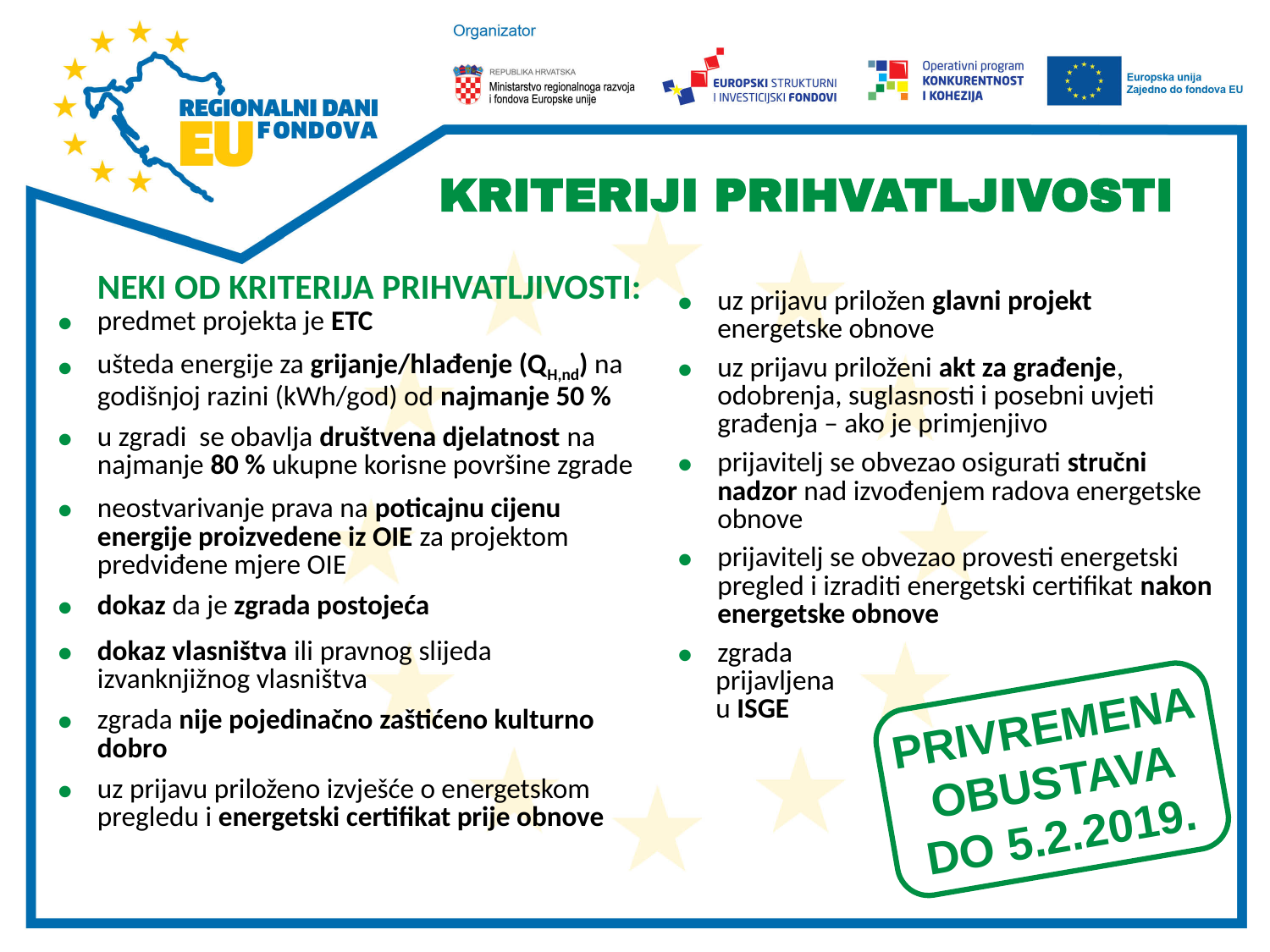

# KRITERIJI PRIHVATLJIVOSTI
NEKI OD KRITERIJA PRIHVATLJIVOSTI:
| uz prijavu priložen glavni projekt energetske obnove uz prijavu priloženi akt za građenje, odobrenja, suglasnosti i posebni uvjeti građenja – ako je primjenjivo prijavitelj se obvezao osigurati stručni nadzor nad izvođenjem radova energetske obnove prijavitelj se obvezao provesti energetski pregled i izraditi energetski certifikat nakon energetske obnove zgrada prijavljena u ISGE |
| --- |
|  |
|  |
|  |
| predmet projekta je ETC |
| --- |
| ušteda energije za grijanje/hlađenje (QH,nd) na godišnjoj razini (kWh/god) od najmanje 50 % |
| u zgradi se obavlja društvena djelatnost na najmanje 80 % ukupne korisne površine zgrade |
| neostvarivanje prava na poticajnu cijenu energije proizvedene iz OIE za projektom predviđene mjere OIE |
| dokaz da je zgrada postojeća |
| dokaz vlasništva ili pravnog slijeda izvanknjižnog vlasništva |
| zgrada nije pojedinačno zaštićeno kulturno dobro |
| uz prijavu priloženo izvješće o energetskom pregledu i energetski certifikat prije obnove |
|  |
|  |
|  |

PRIVREMENA OBUSTAVA DO 5.2.2019.